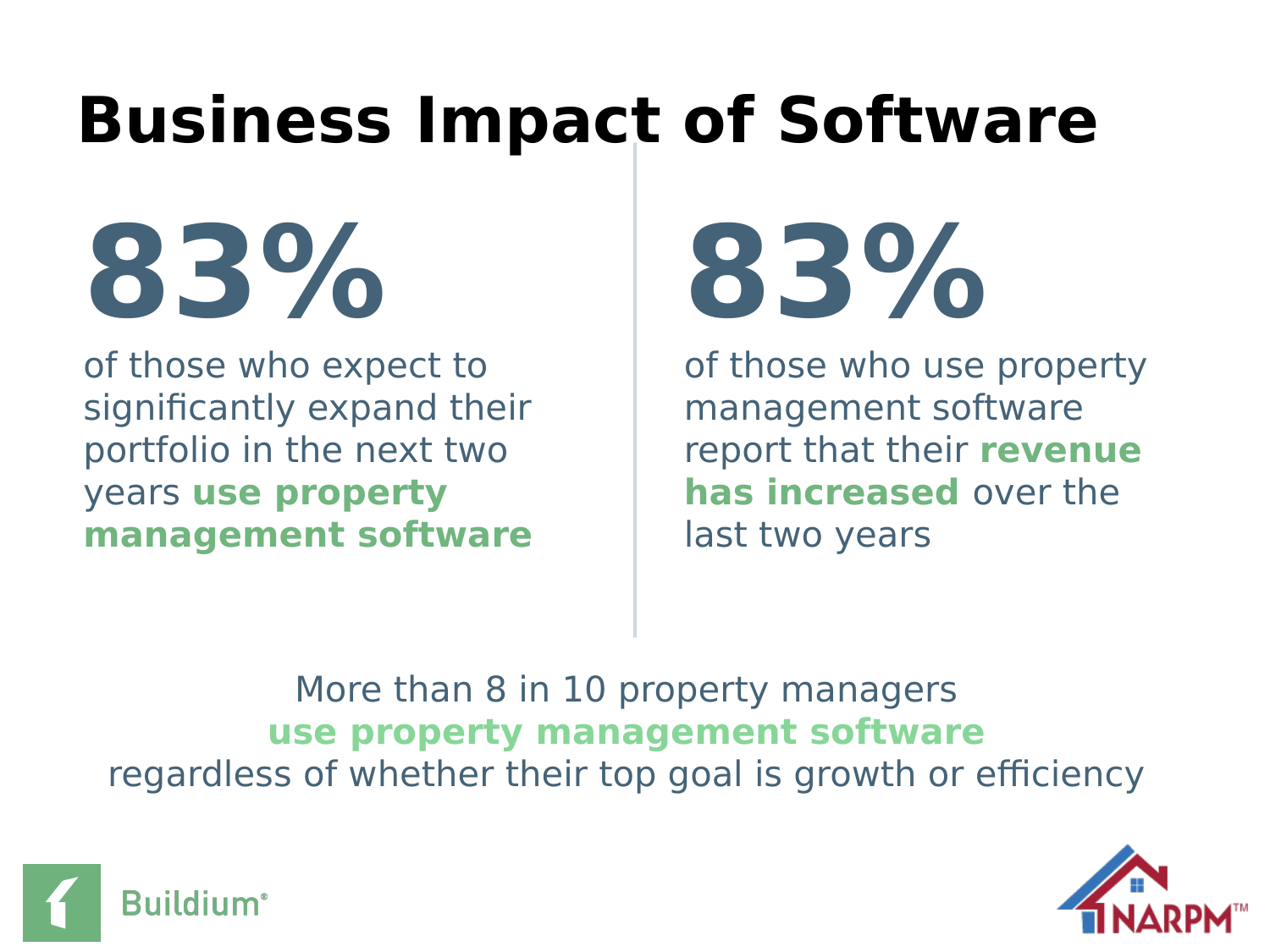

# Business Impact of Software
83%
of those who expect to  significantly expand their portfolio in the next two
years use property management software

83%
of those who use property management software
report that their revenue
has increased over the
last two years
More than 8 in 10 property managers
 use property management software
regardless of whether their top goal is growth or efficiency